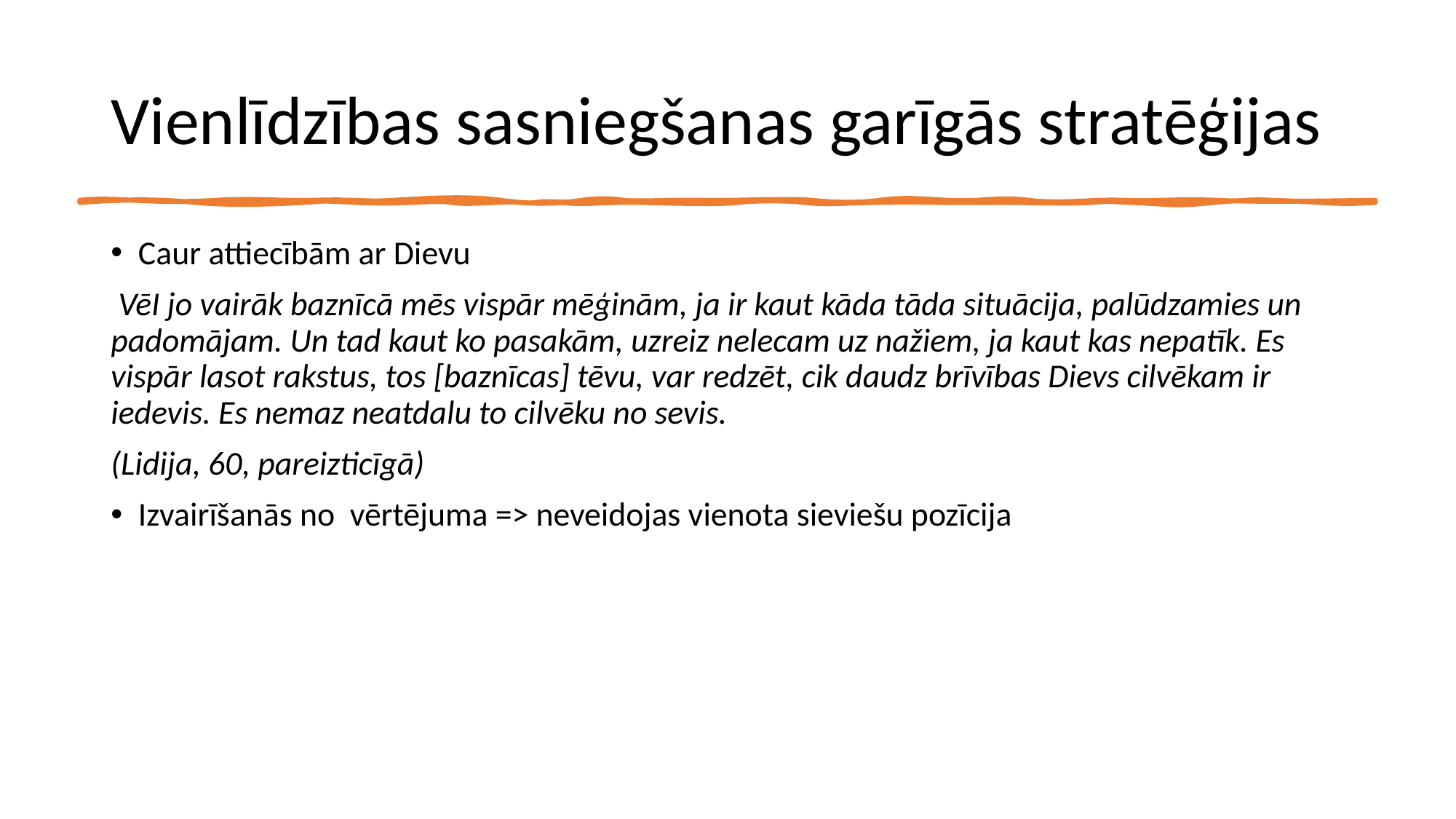

# Vienlīdzības sasniegšanas garīgās stratēģijas

Caur attiecībām ar Dievu
 VēI jo vairāk baznīcā mēs vispār mēģinām, ja ir kaut kāda tāda situācija, palūdzamies un padomājam. Un tad kaut ko pasakām, uzreiz nelecam uz nažiem, ja kaut kas nepatīk. Es vispār lasot rakstus, tos [baznīcas] tēvu, var redzēt, cik daudz brīvības Dievs cilvēkam ir iedevis. Es nemaz neatdalu to cilvēku no sevis.
(Lidija, 60, pareizticīgā)
Izvairīšanās no  vērtējuma => neveidojas vienota sieviešu pozīcija